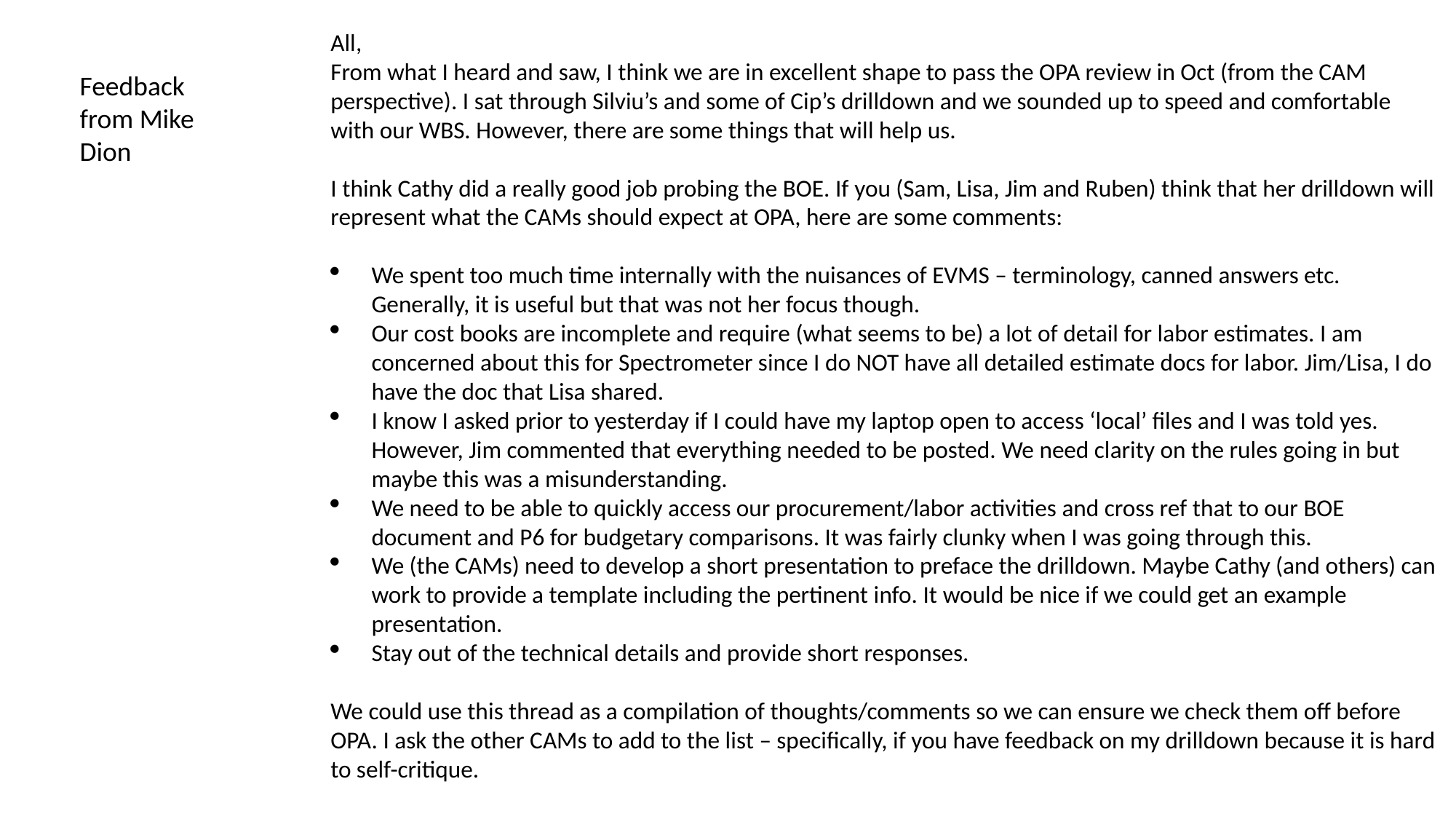

All,
From what I heard and saw, I think we are in excellent shape to pass the OPA review in Oct (from the CAM perspective). I sat through Silviu’s and some of Cip’s drilldown and we sounded up to speed and comfortable with our WBS. However, there are some things that will help us.

I think Cathy did a really good job probing the BOE. If you (Sam, Lisa, Jim and Ruben) think that her drilldown will represent what the CAMs should expect at OPA, here are some comments:

We spent too much time internally with the nuisances of EVMS – terminology, canned answers etc. Generally, it is useful but that was not her focus though.
Our cost books are incomplete and require (what seems to be) a lot of detail for labor estimates. I am concerned about this for Spectrometer since I do NOT have all detailed estimate docs for labor. Jim/Lisa, I do have the doc that Lisa shared.
I know I asked prior to yesterday if I could have my laptop open to access ‘local’ files and I was told yes. However, Jim commented that everything needed to be posted. We need clarity on the rules going in but maybe this was a misunderstanding.
We need to be able to quickly access our procurement/labor activities and cross ref that to our BOE document and P6 for budgetary comparisons. It was fairly clunky when I was going through this.
We (the CAMs) need to develop a short presentation to preface the drilldown. Maybe Cathy (and others) can work to provide a template including the pertinent info. It would be nice if we could get an example presentation.
Stay out of the technical details and provide short responses.

We could use this thread as a compilation of thoughts/comments so we can ensure we check them off before OPA. I ask the other CAMs to add to the list – specifically, if you have feedback on my drilldown because it is hard to self-critique.
Feedback from Mike Dion